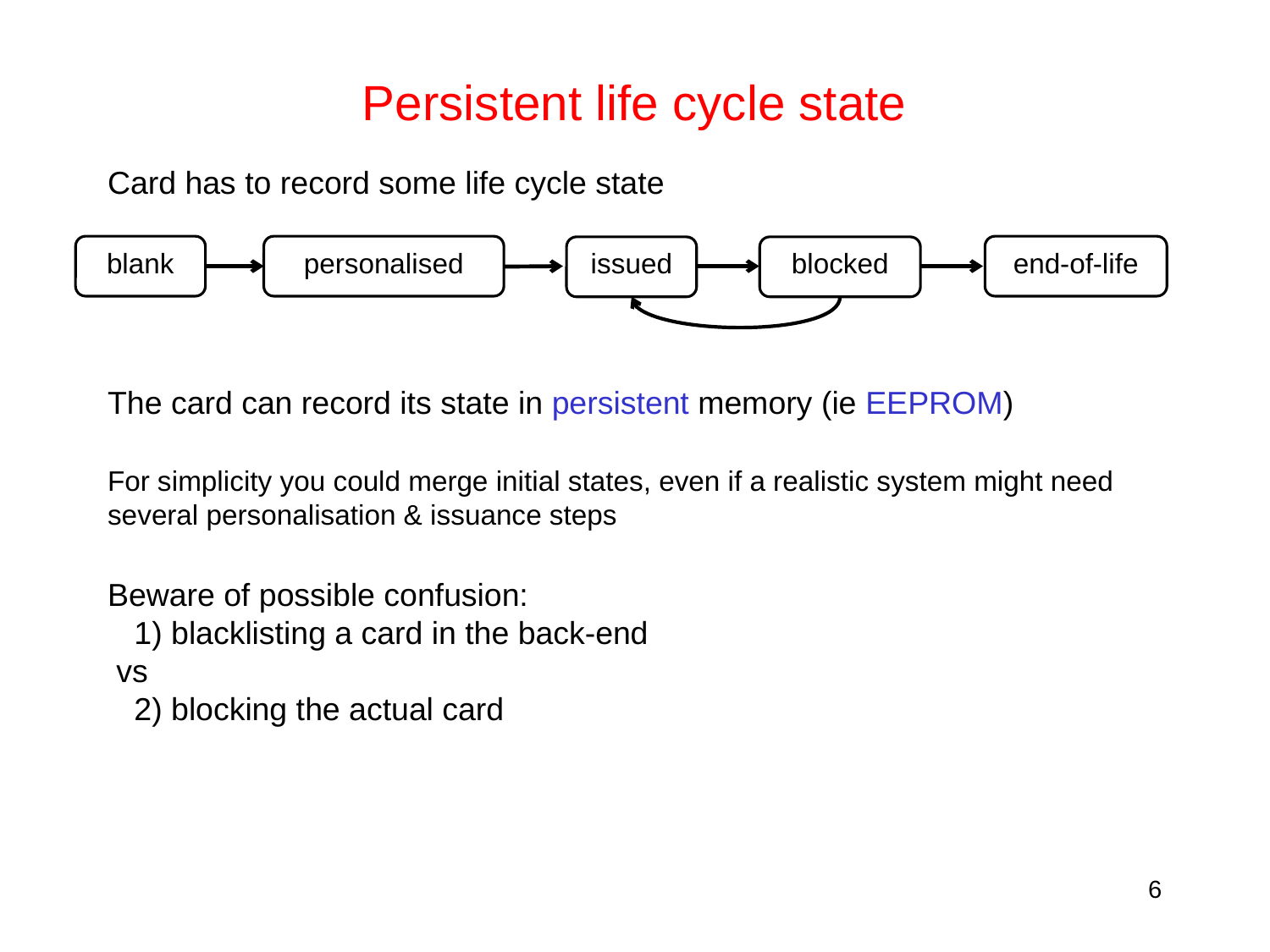

# Persistent life cycle state
Card has to record some life cycle state

The card can record its state in persistent memory (ie EEPROM)

For simplicity you could merge initial states, even if a realistic system might need several personalisation & issuance steps

Beware of possible confusion:
   1) blacklisting a card in the back-end
 vs
   2) blocking the actual card

blank
personalised
end-of-life
issued
blocked
6